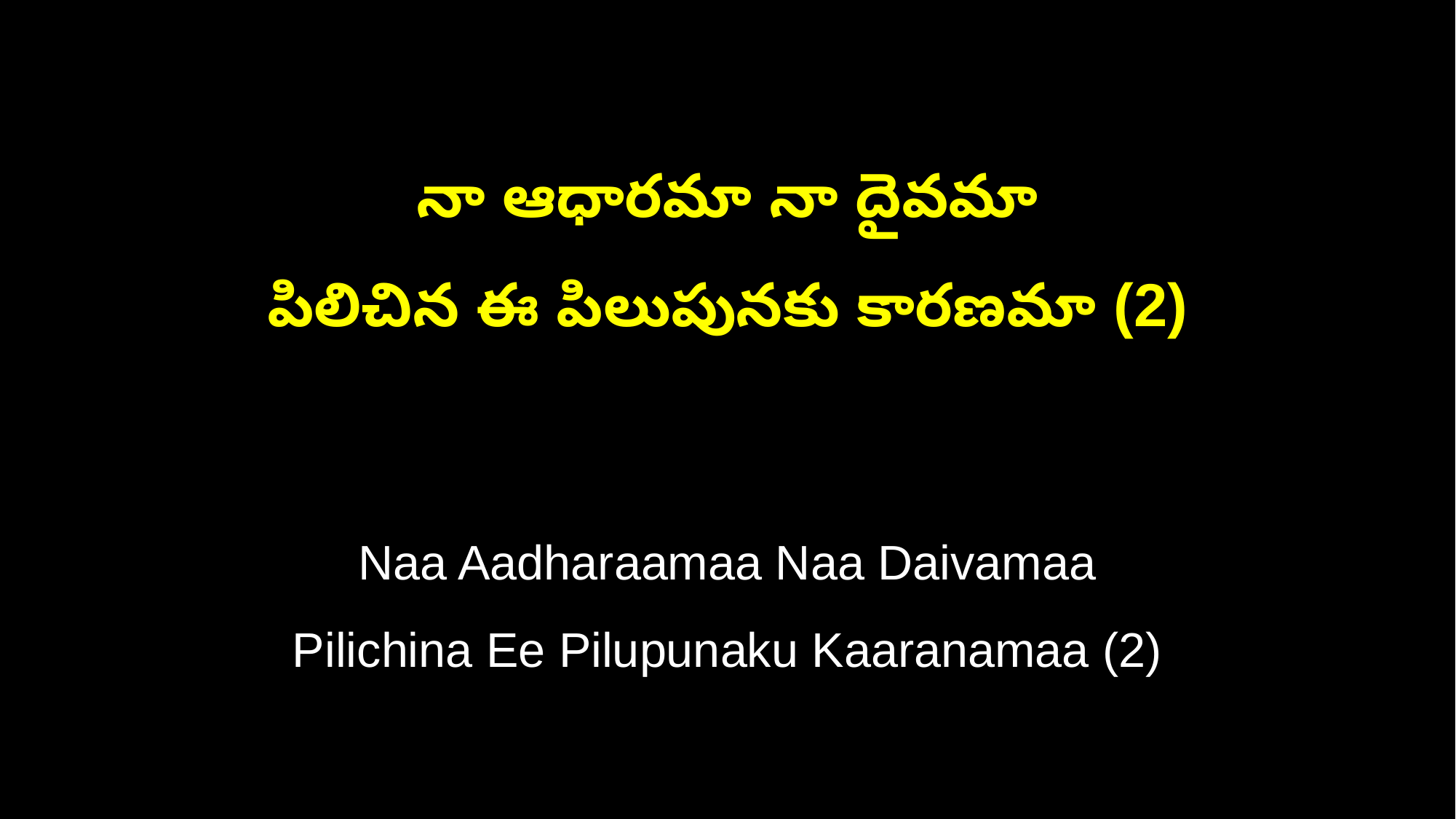

నా ఆధారమా నా దైవమా
పిలిచిన ఈ పిలుపునకు కారణమా (2)
Naa Aadharaamaa Naa Daivamaa
Pilichina Ee Pilupunaku Kaaranamaa (2)